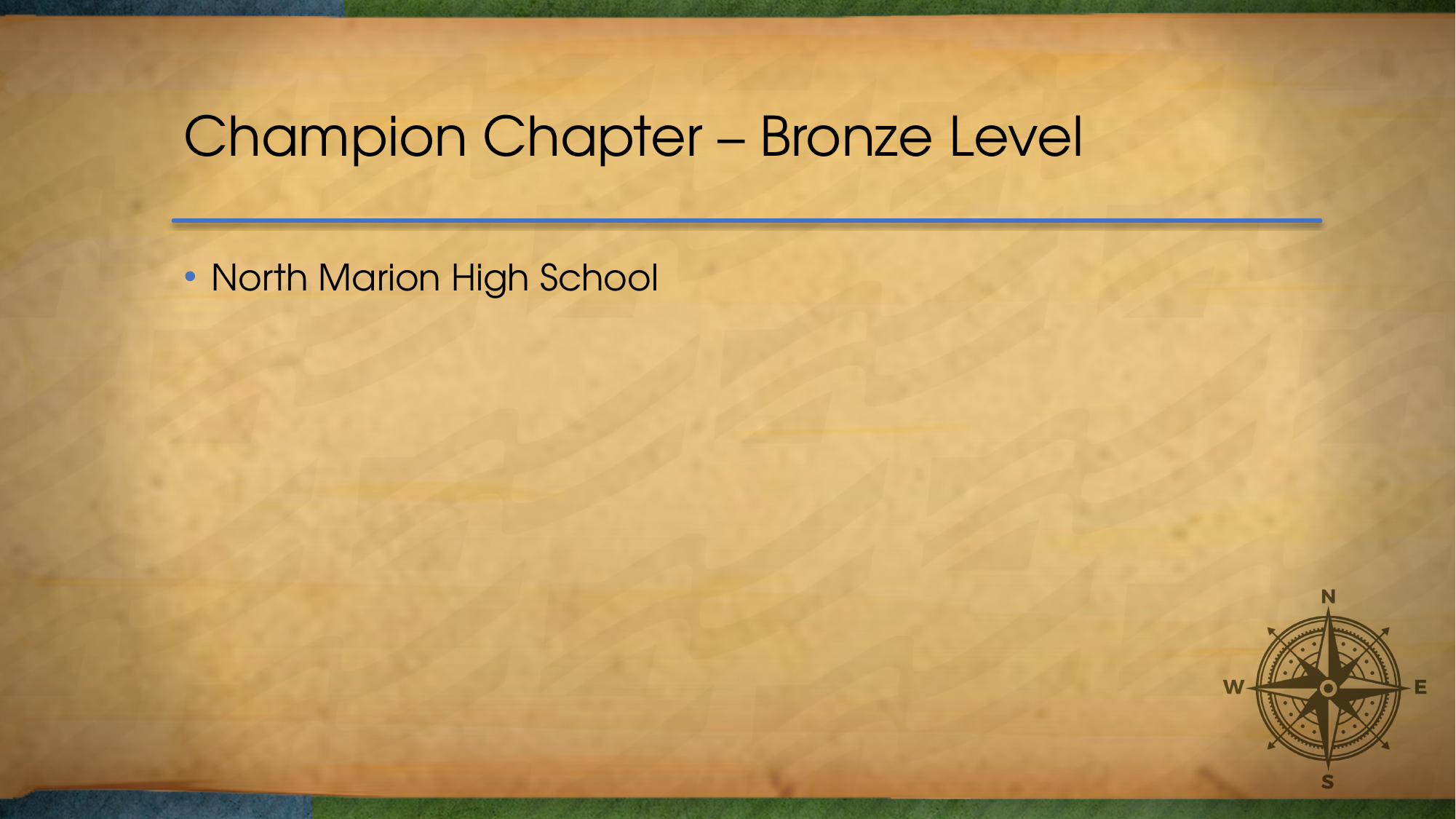

# Champion Chapter – Bronze Level
North Marion High School